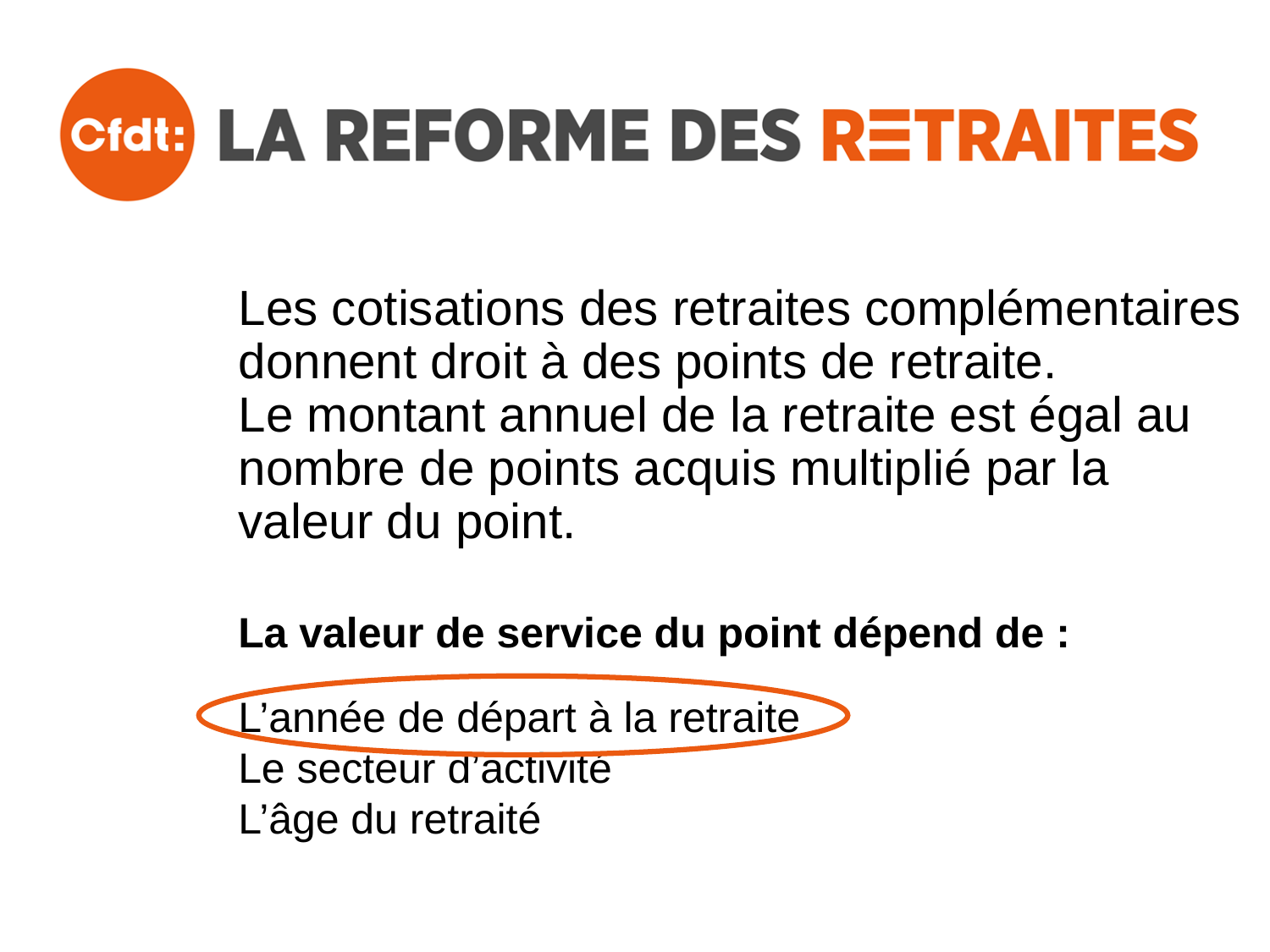

# Les cotisations des retraites complémentaires donnent droit à des points de retraite. Le montant annuel de la retraite est égal au nombre de points acquis multiplié par la valeur du point.
La valeur de service du point dépend de :
L’année de départ à la retraite
Le secteur d’activité
L’âge du retraité